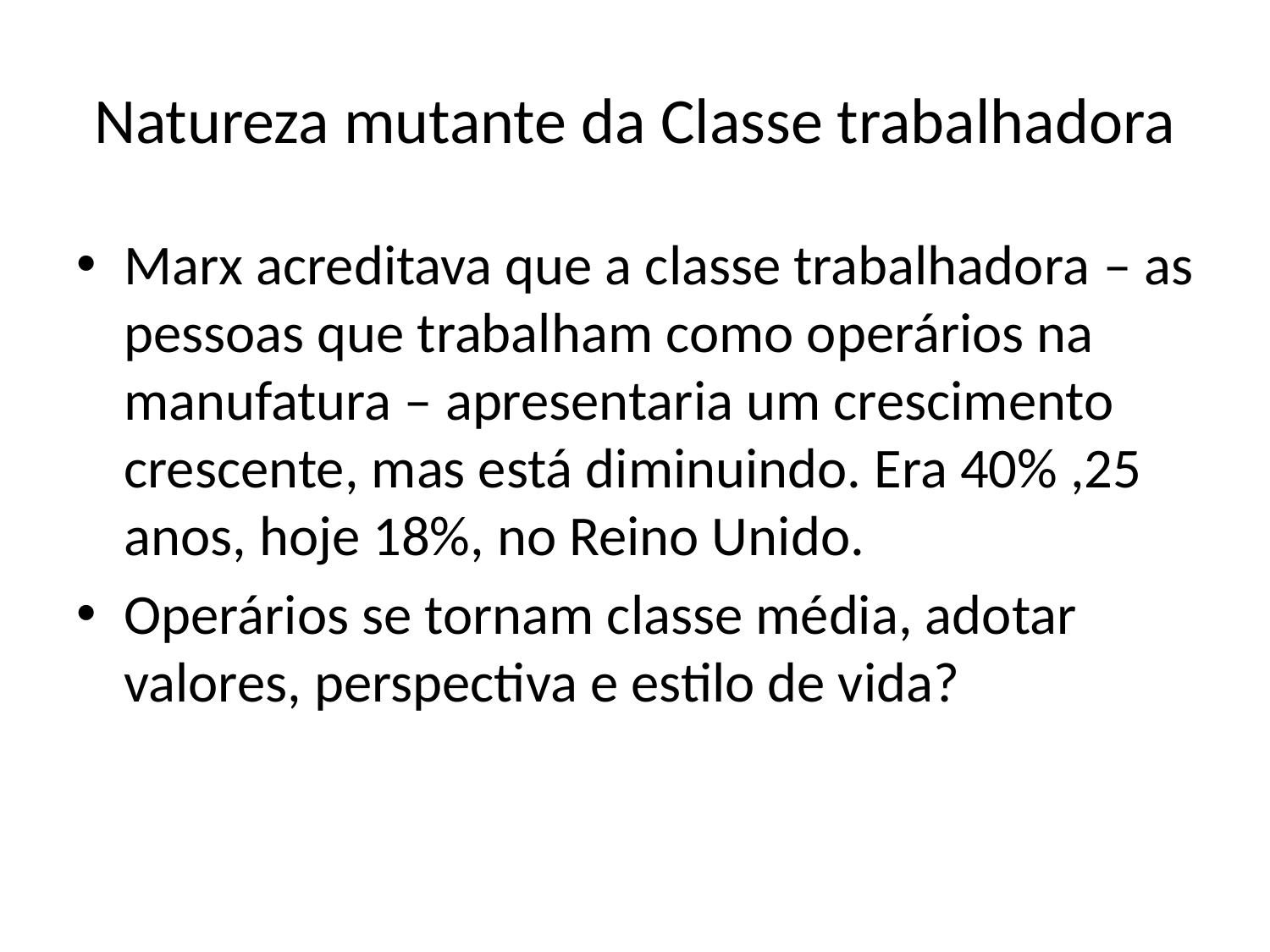

# Natureza mutante da Classe trabalhadora
Marx acreditava que a classe trabalhadora – as pessoas que trabalham como operários na manufatura – apresentaria um crescimento crescente, mas está diminuindo. Era 40% ,25 anos, hoje 18%, no Reino Unido.
Operários se tornam classe média, adotar valores, perspectiva e estilo de vida?